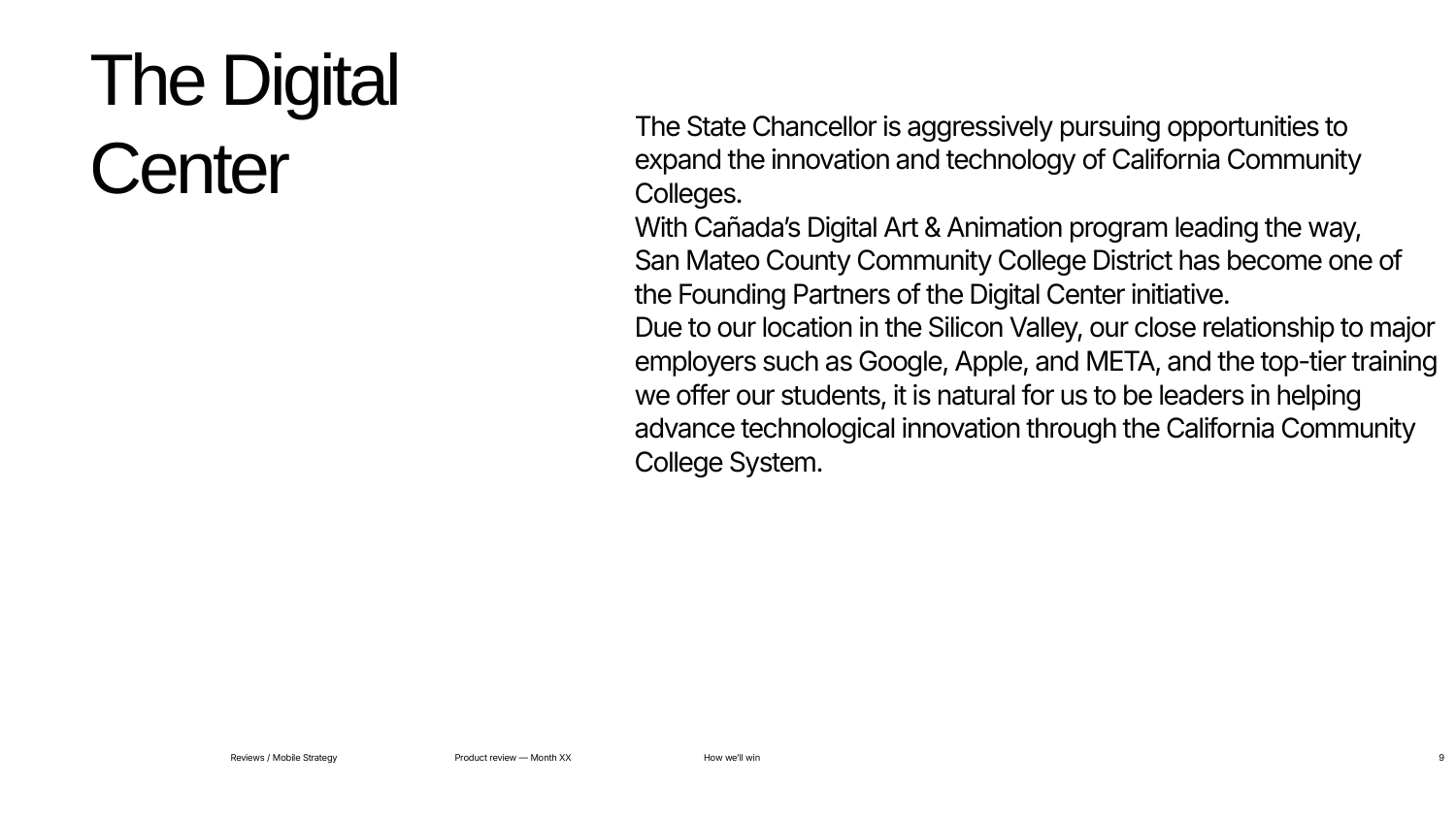

The Digital Center
The State Chancellor is aggressively pursuing opportunities to expand the innovation and technology of California Community Colleges.
With Cañada’s Digital Art & Animation program leading the way,
San Mateo County Community College District has become one of the Founding Partners of the Digital Center initiative.
Due to our location in the Silicon Valley, our close relationship to major employers such as Google, Apple, and META, and the top-tier training we offer our students, it is natural for us to be leaders in helping advance technological innovation through the California Community College System.

Reviews / Mobile Strategy
Product review — Month XX
How we’ll win
9